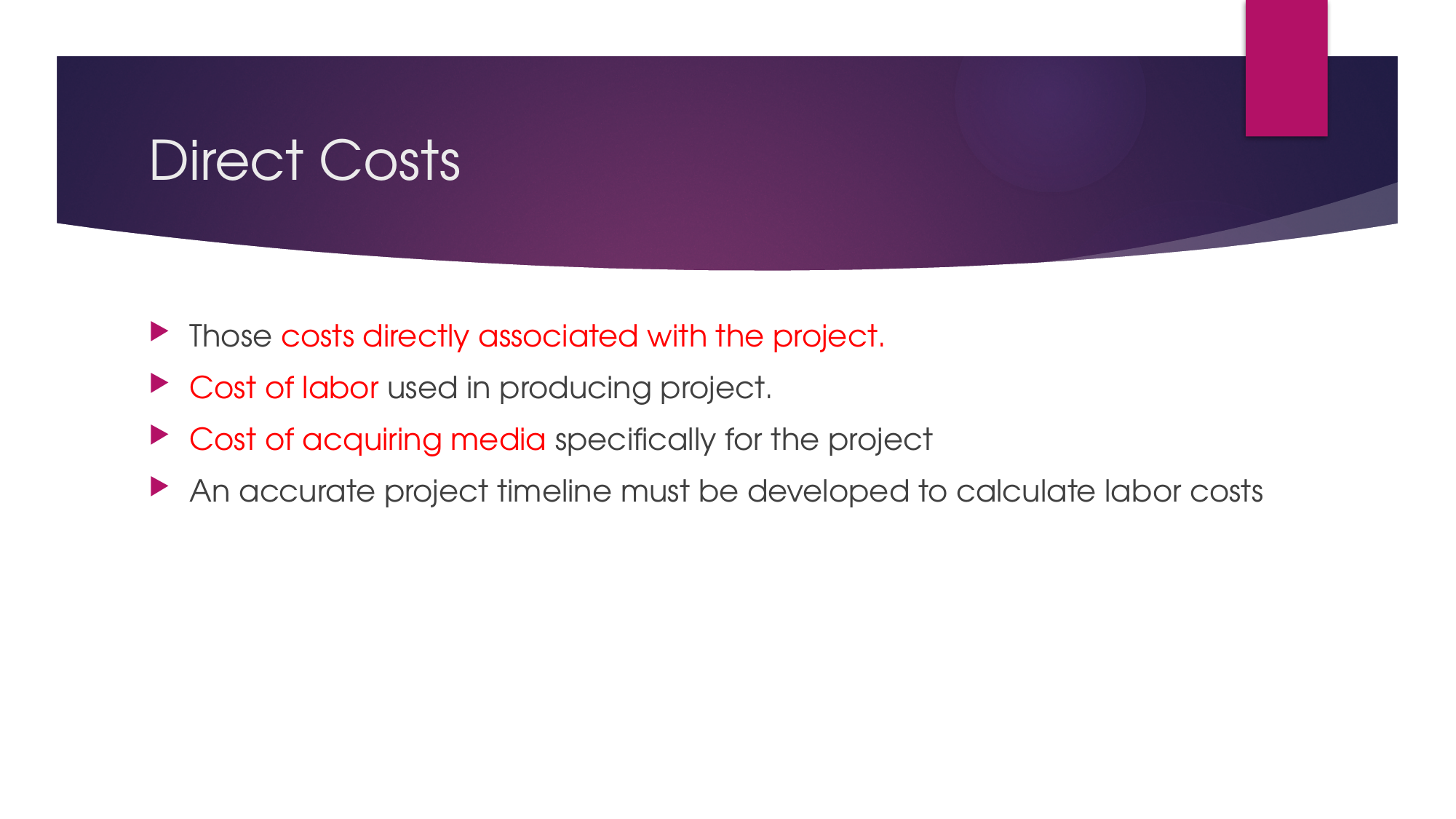

# Direct Costs
Those costs directly associated with the project.
Cost of labor used in producing project.
Cost of acquiring media specifically for the project
An accurate project timeline must be developed to calculate labor costs